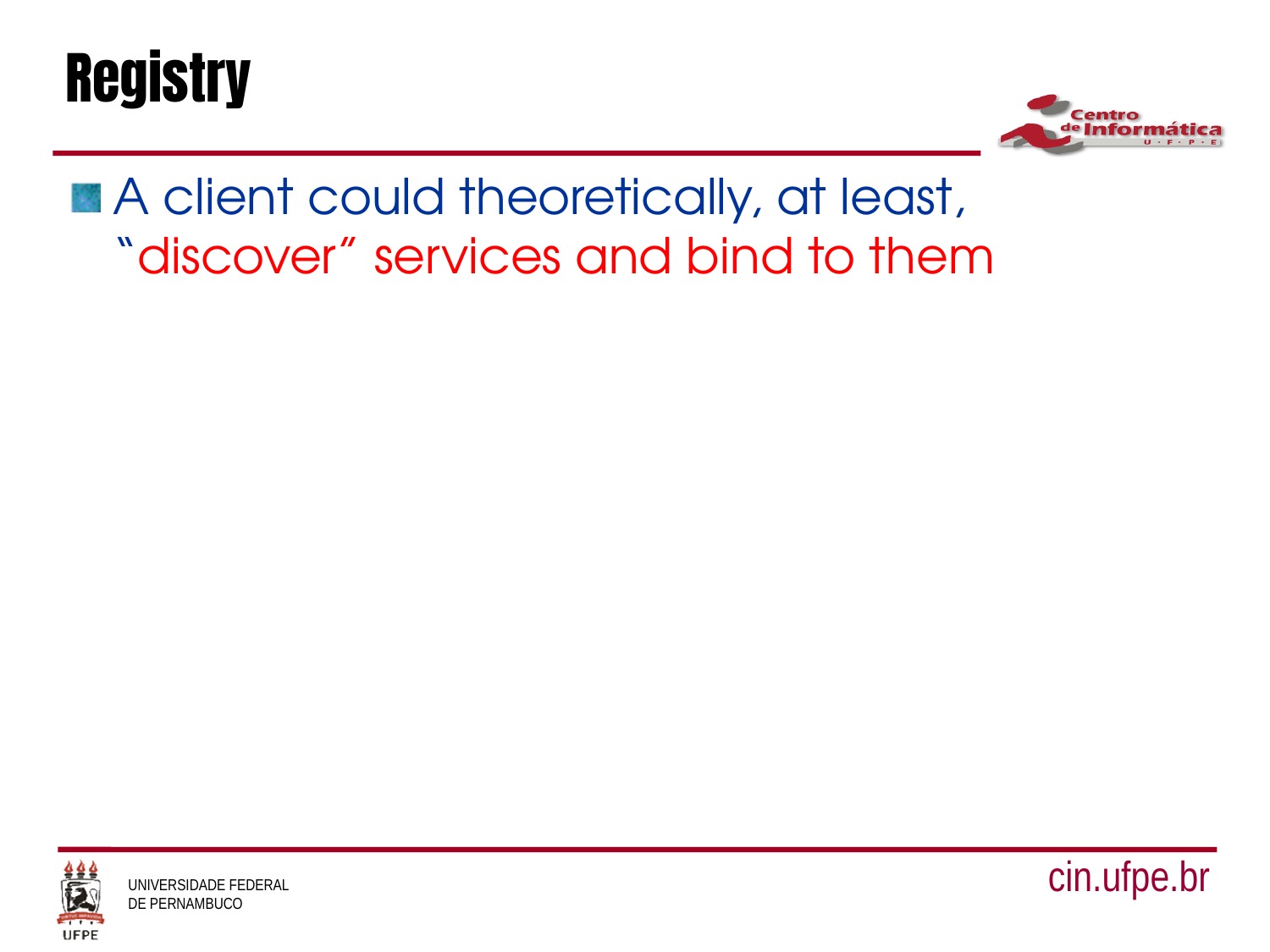

# Registry
A client could theoretically, at least, “discover” services and bind to them